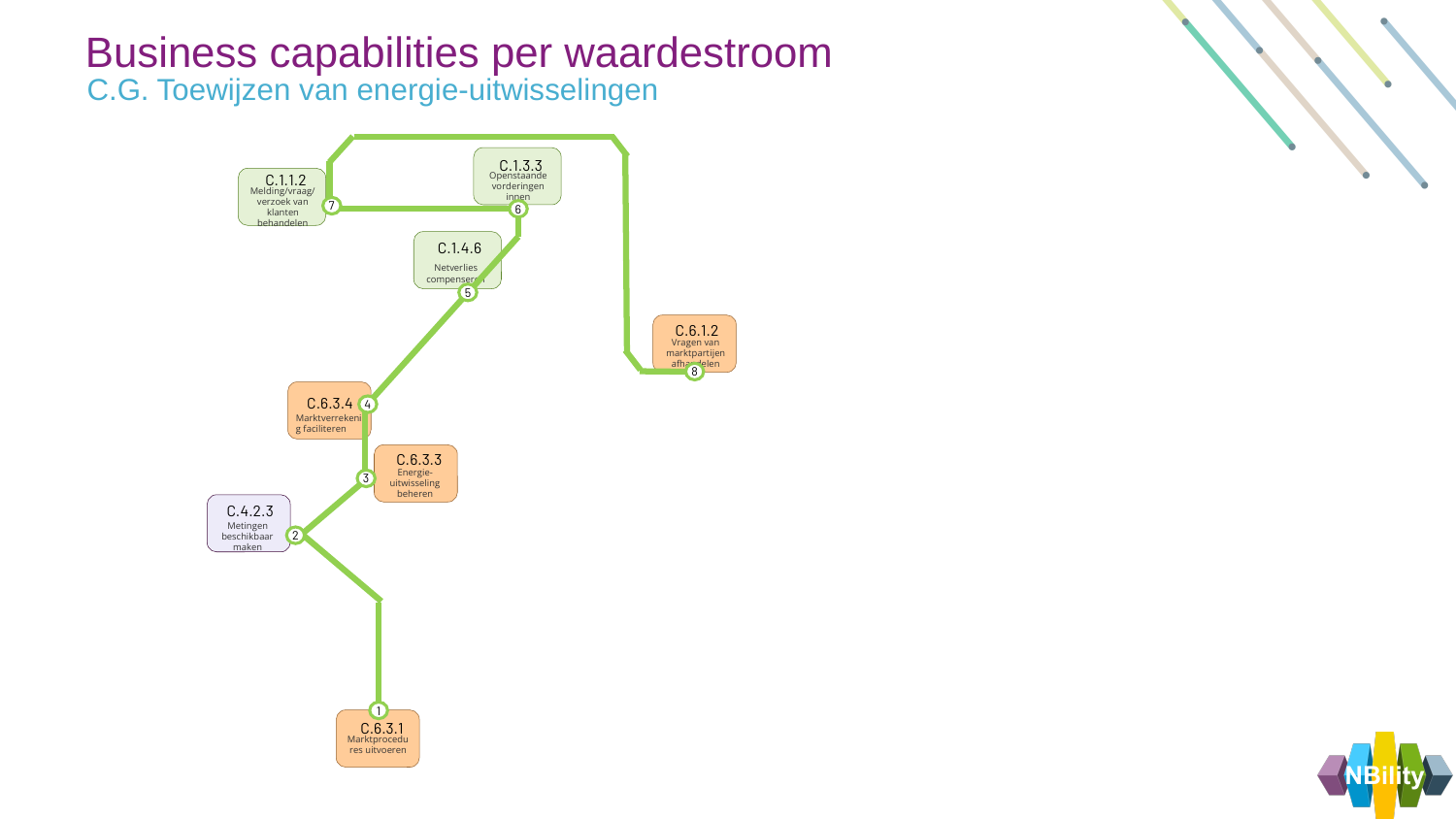

Business capabilities per waardestroom
C.G. Toewijzen van energie-uitwisselingen

C.1.3.3
Openstaande vorderingen innen
C.1.1.2

Melding/vraag/ verzoek van klanten behandelen
7
6
C.1.4.6

Netverlies compenseren
5
C.6.1.2

Vragen van marktpartijen afhandelen
8

C.6.3.4
Marktverrekening faciliteren
4
C.6.3.3

Energie-uitwisseling beheren
3

C.4.2.3
Metingen beschikbaar maken
2
1

C.6.3.1
Marktprocedures uitvoeren